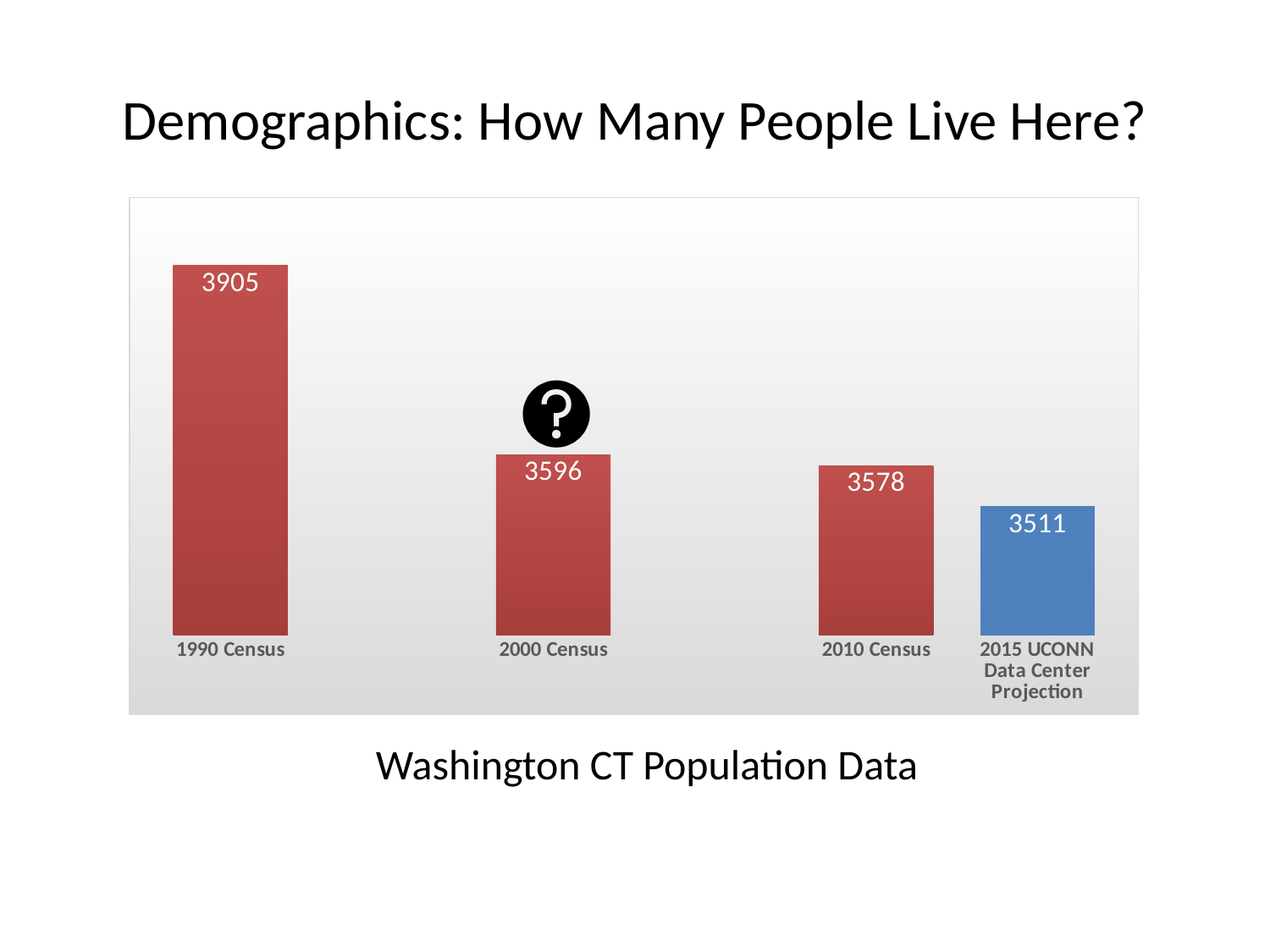

# Demographics: How Many People Live Here?

[unsupported chart]

Washington CT Population Data